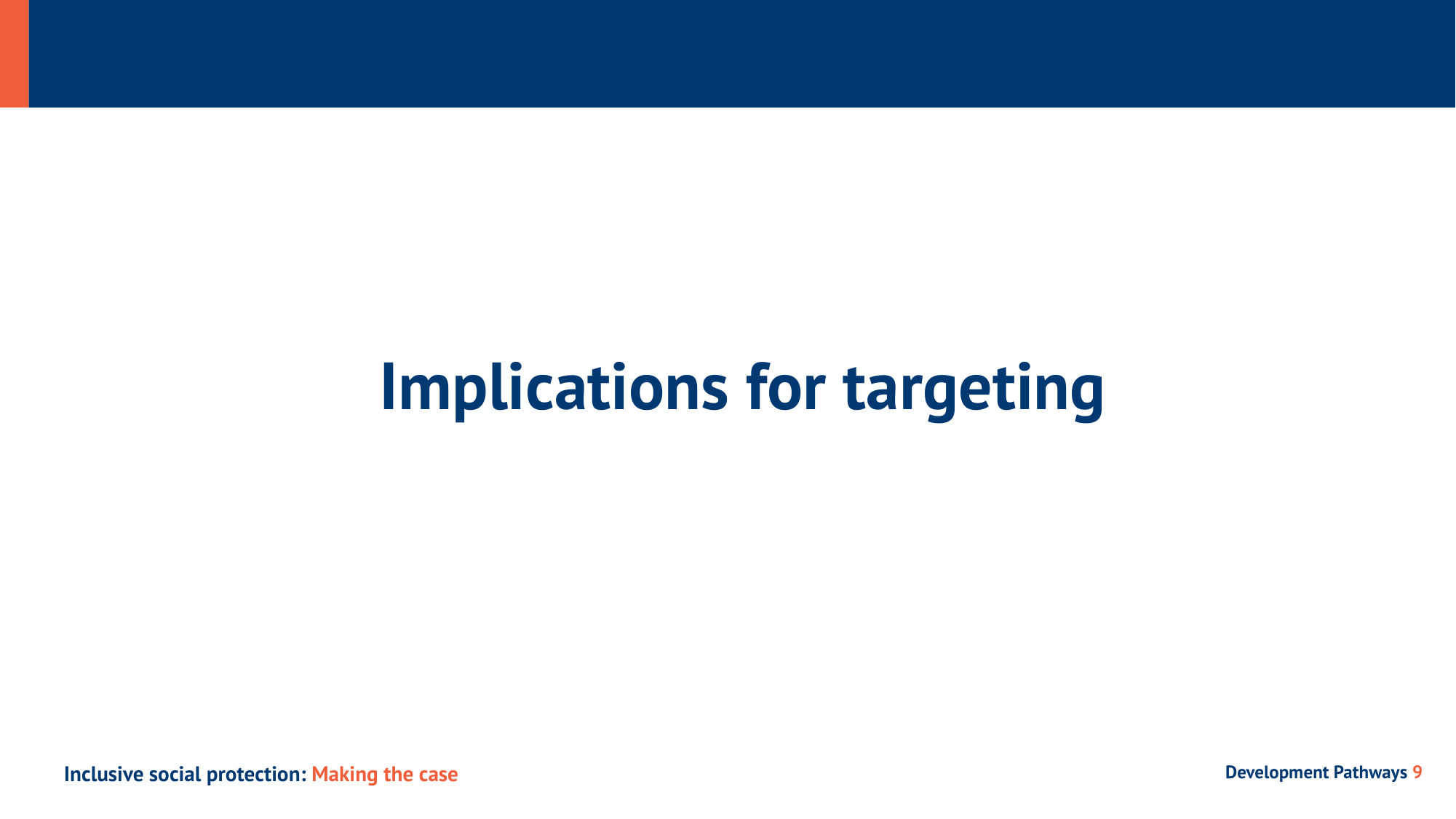

#

Implications for targeting
Development Pathways 9